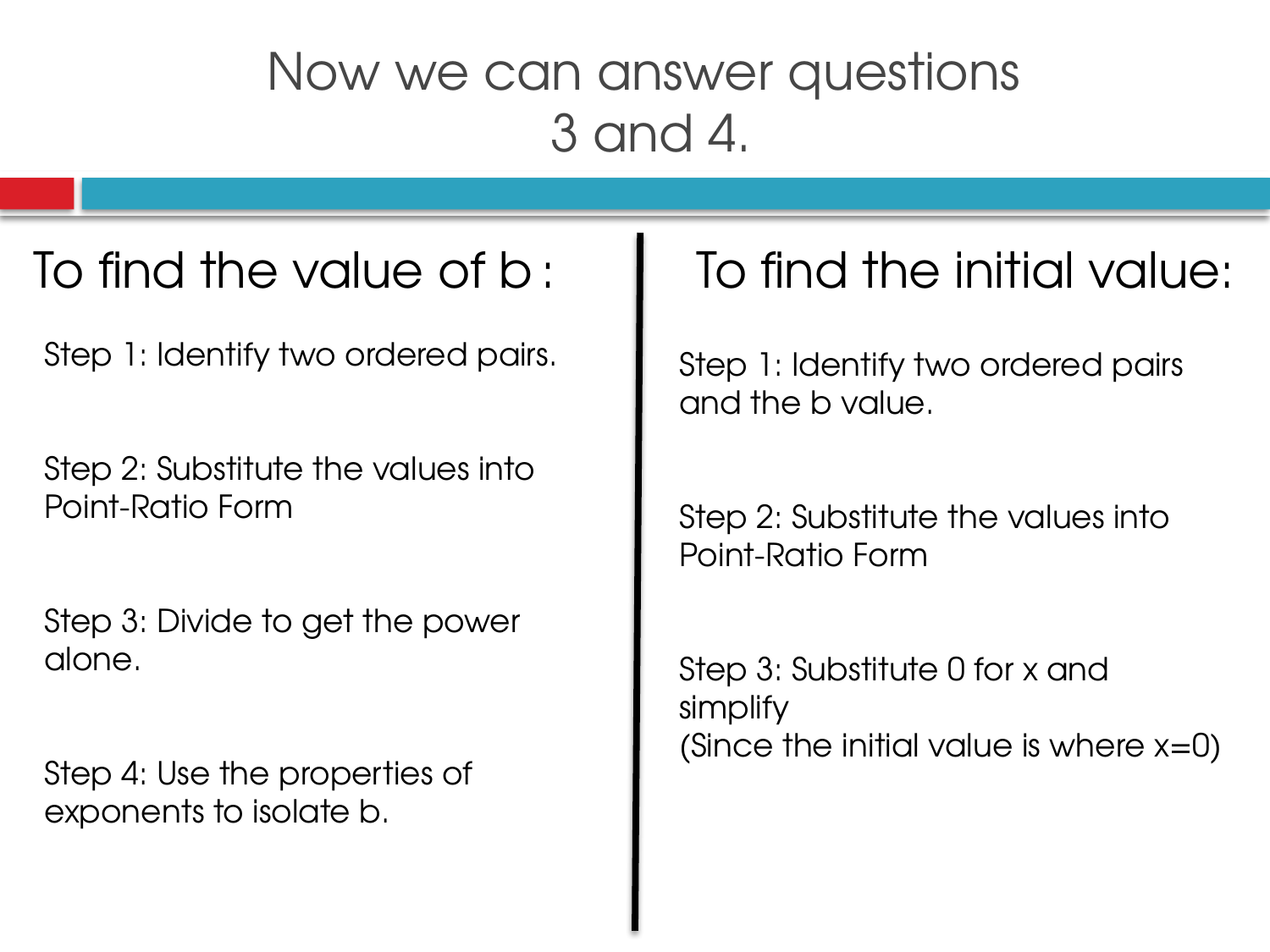

# Now we can answer questions 3 and 4.
To find the value of b	:	  To find the initial value:
Step 1: Identify two ordered pairs.

Step 2: Substitute the values into Point-Ratio Form

Step 3: Divide to get the power alone.

Step 4: Use the properties of exponents to isolate b.
Step 1: Identify two ordered pairs and the b value.

Step 2: Substitute the values into Point-Ratio Form

Step 3: Substitute 0 for x and simplify
(Since the initial value is where x=0)